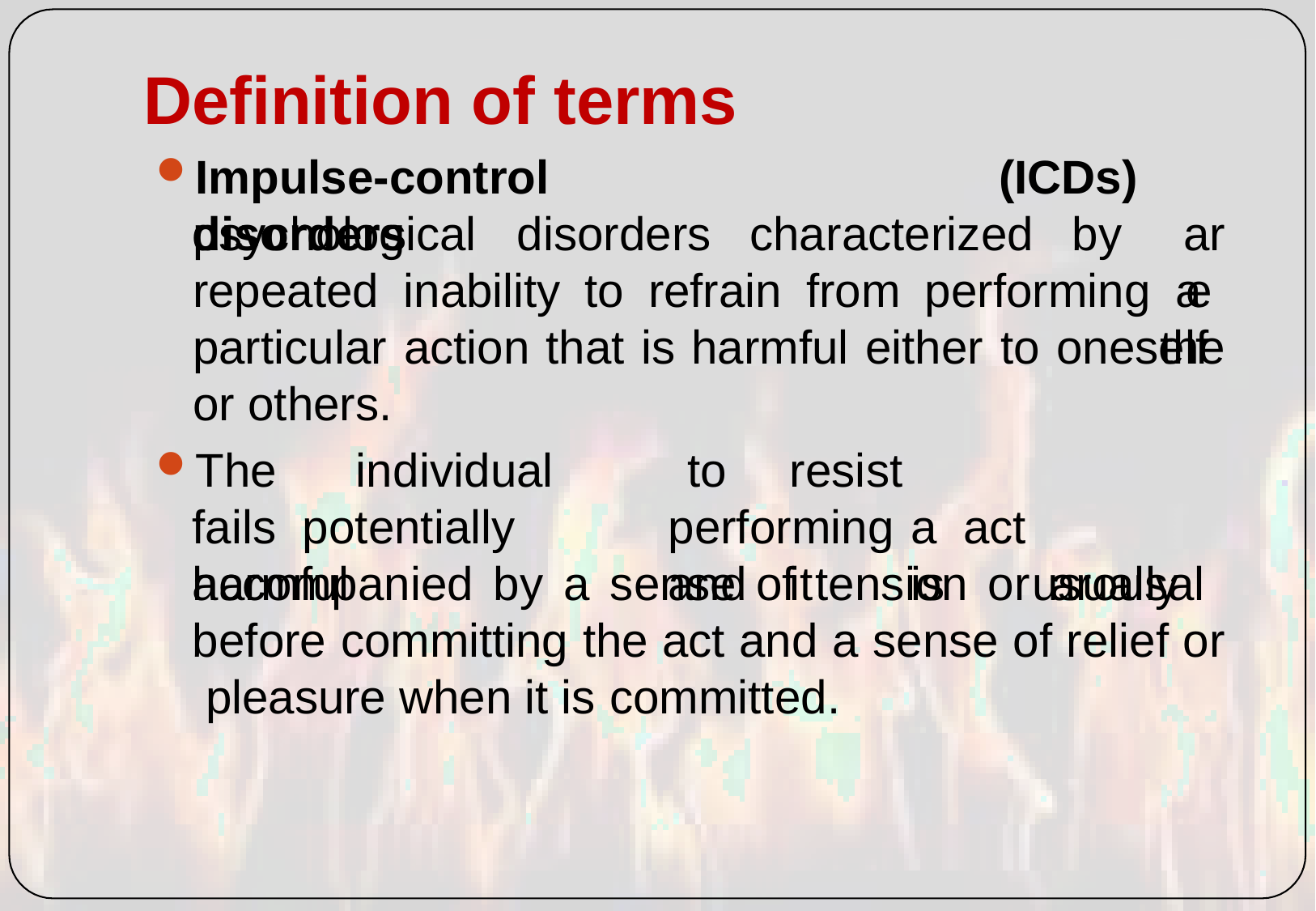

# Definition of terms
Impulse-control	disorders
(ICDs)	are  the
psychological	disorders	characterized	by
repeated inability to refrain from performing a  particular action that is harmful either to oneself  or others.
The	individual	fails  potentially	harmful
to	resist		performing	a  act		and	it	is	usually
accompanied by a sense of tension or arousal  before committing the act and a sense of relief or  pleasure when it is committed.